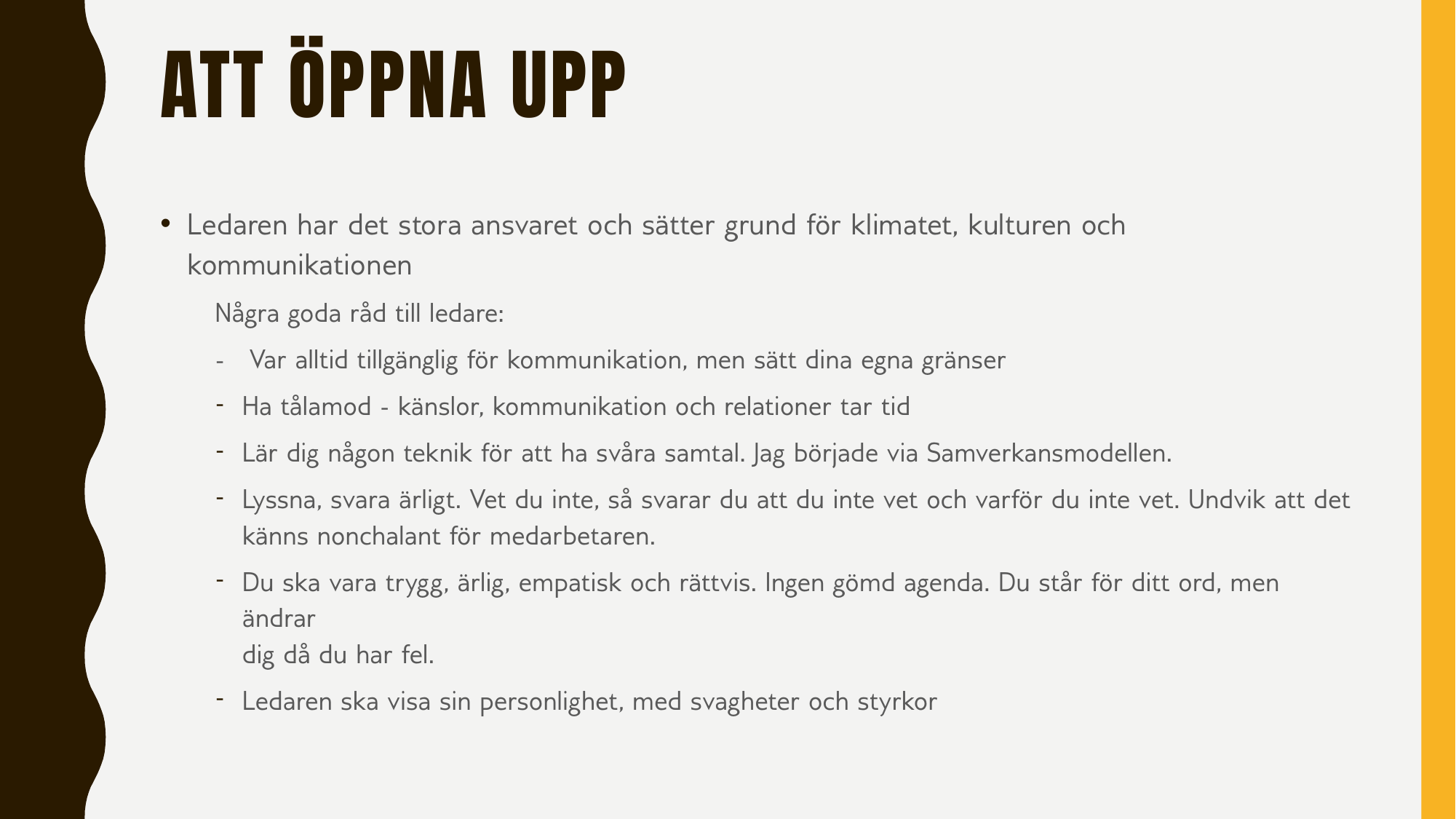

# Att öppna upp
Ledaren har det stora ansvaret och sätter grund för klimatet, kulturen och kommunikationen
Några goda råd till ledare:
-   Var alltid tillgänglig för kommunikation, men sätt dina egna gränser
Ha tålamod - känslor, kommunikation och relationer tar tid
Lär dig någon teknik för att ha svåra samtal. Jag började via Samverkansmodellen.
Lyssna, svara ärligt. Vet du inte, så svarar du att du inte vet och varför du inte vet. Undvik att det känns nonchalant för medarbetaren.
Du ska vara trygg, ärlig, empatisk och rättvis. Ingen gömd agenda. Du står för ditt ord, men ändrar
dig då du har fel.
Ledaren ska visa sin personlighet, med svagheter och styrkor